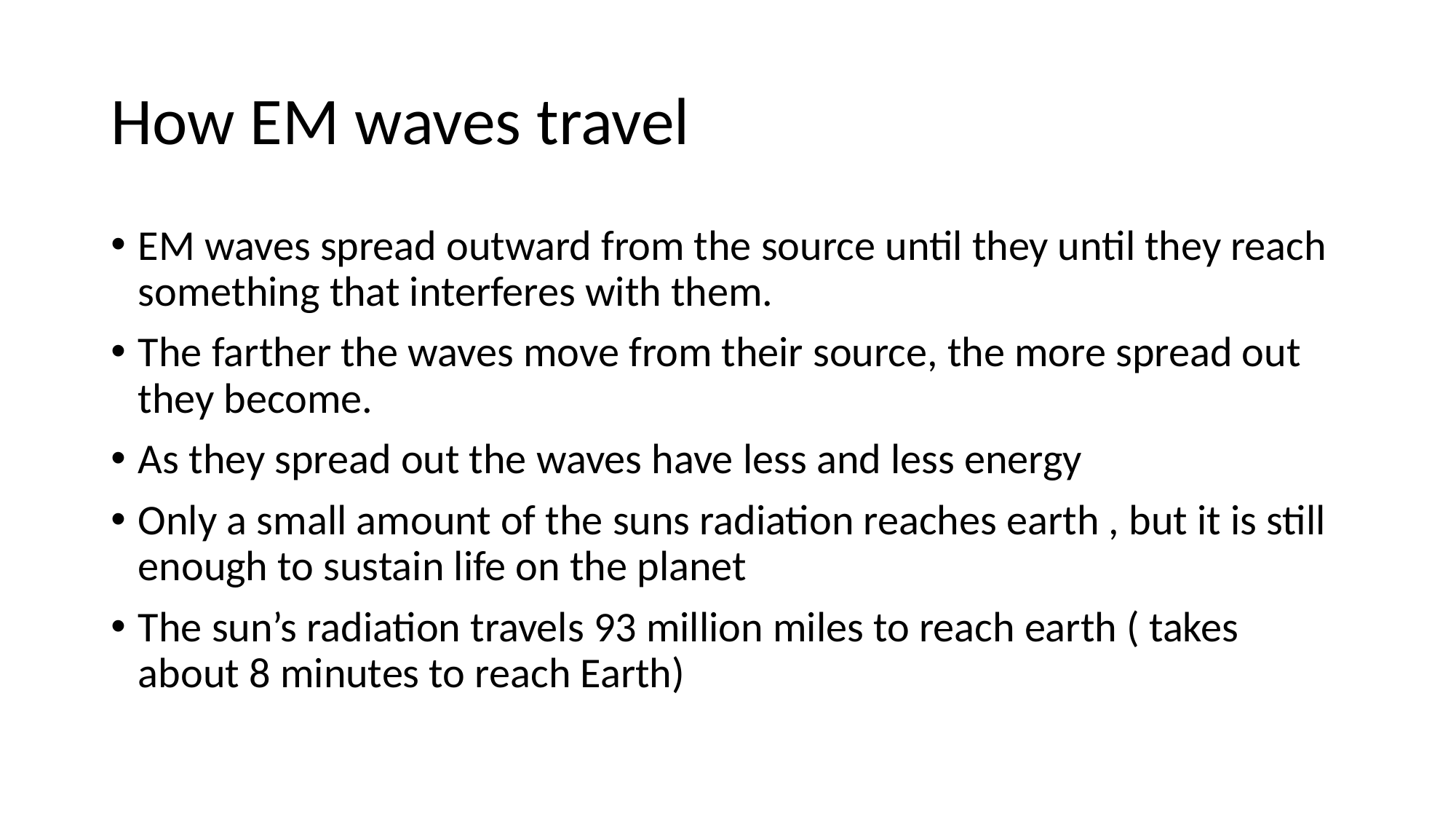

# How EM waves travel
EM waves spread outward from the source until they until they reach something that interferes with them.
The farther the waves move from their source, the more spread out they become.
As they spread out the waves have less and less energy
Only a small amount of the suns radiation reaches earth , but it is still enough to sustain life on the planet
The sun’s radiation travels 93 million miles to reach earth ( takes about 8 minutes to reach Earth)